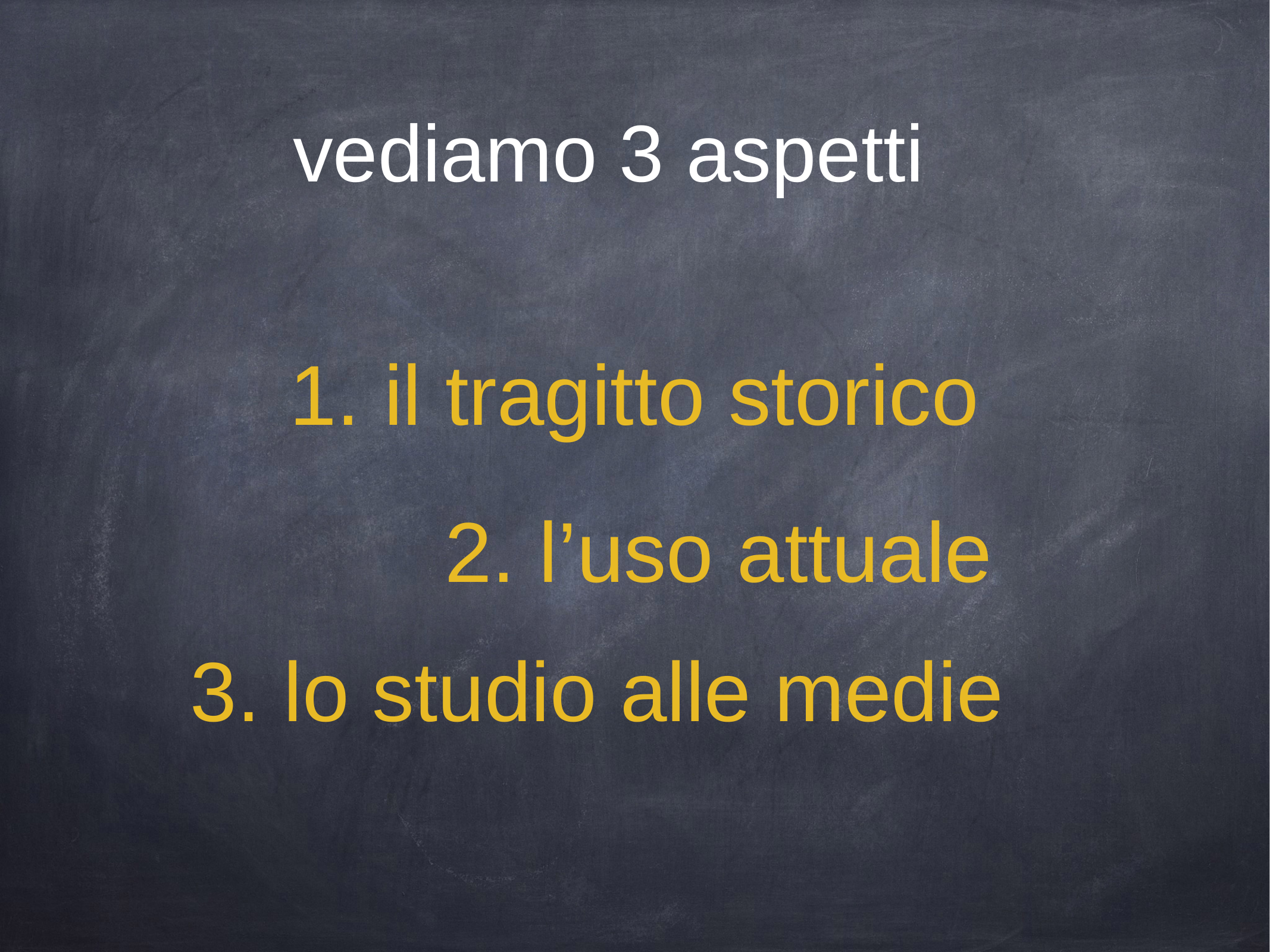

vediamo 3 aspetti
# 1. il tragitto storico
2. l’uso attuale
3. lo studio alle medie